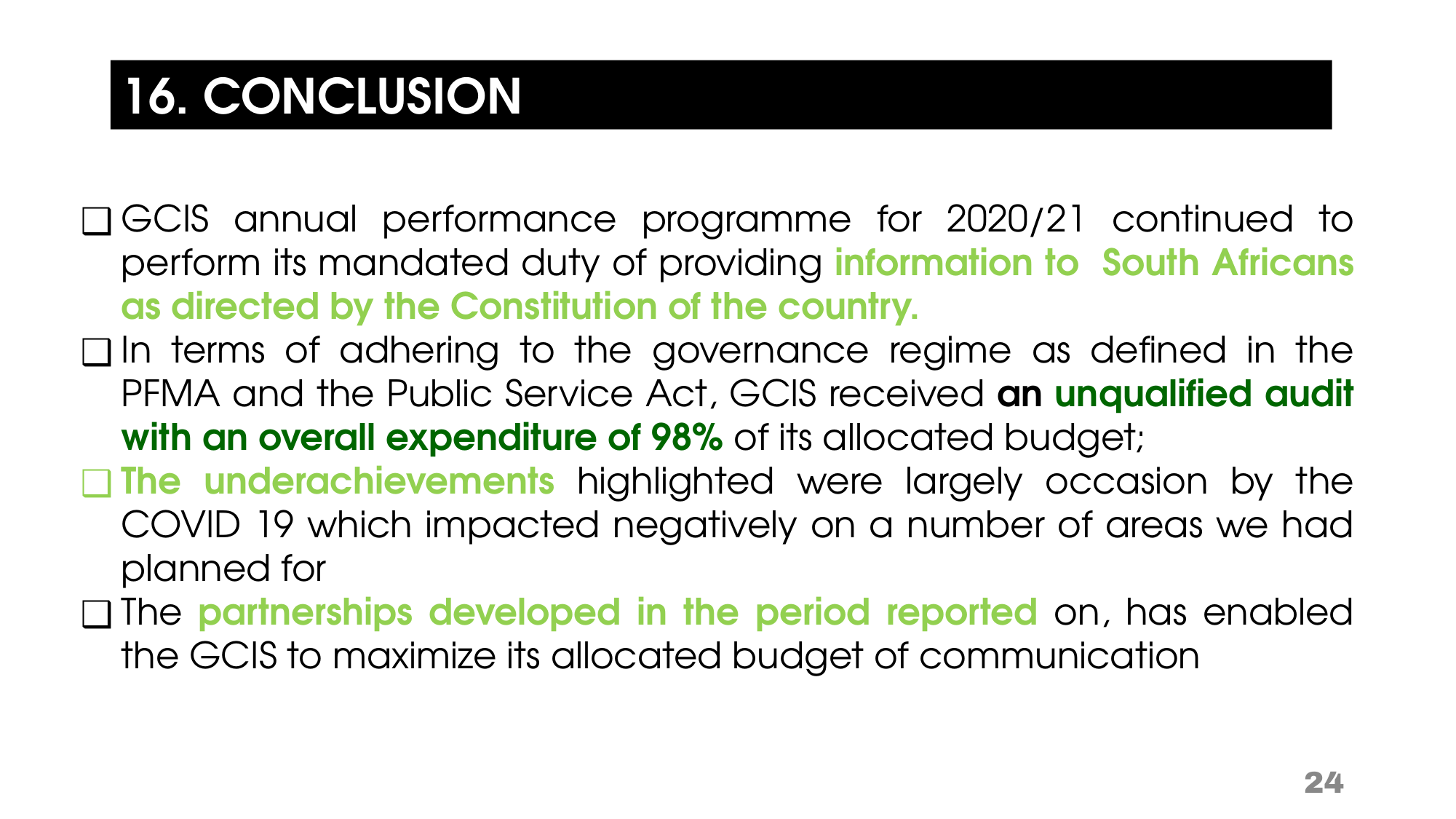

16. CONCLUSION
GCIS annual performance programme for 2020/21 continued to perform its mandated duty of providing information to  South Africans as directed by the Constitution of the country.
In terms of adhering to the governance regime as defined in the PFMA and the Public Service Act, GCIS received an unqualified audit with an overall expenditure of 98% of its allocated budget;
The underachievements highlighted were largely occasion by the COVID 19 which impacted negatively on a number of areas we had planned for
The partnerships developed in the period reported on, has enabled the GCIS to maximize its allocated budget of communication

24